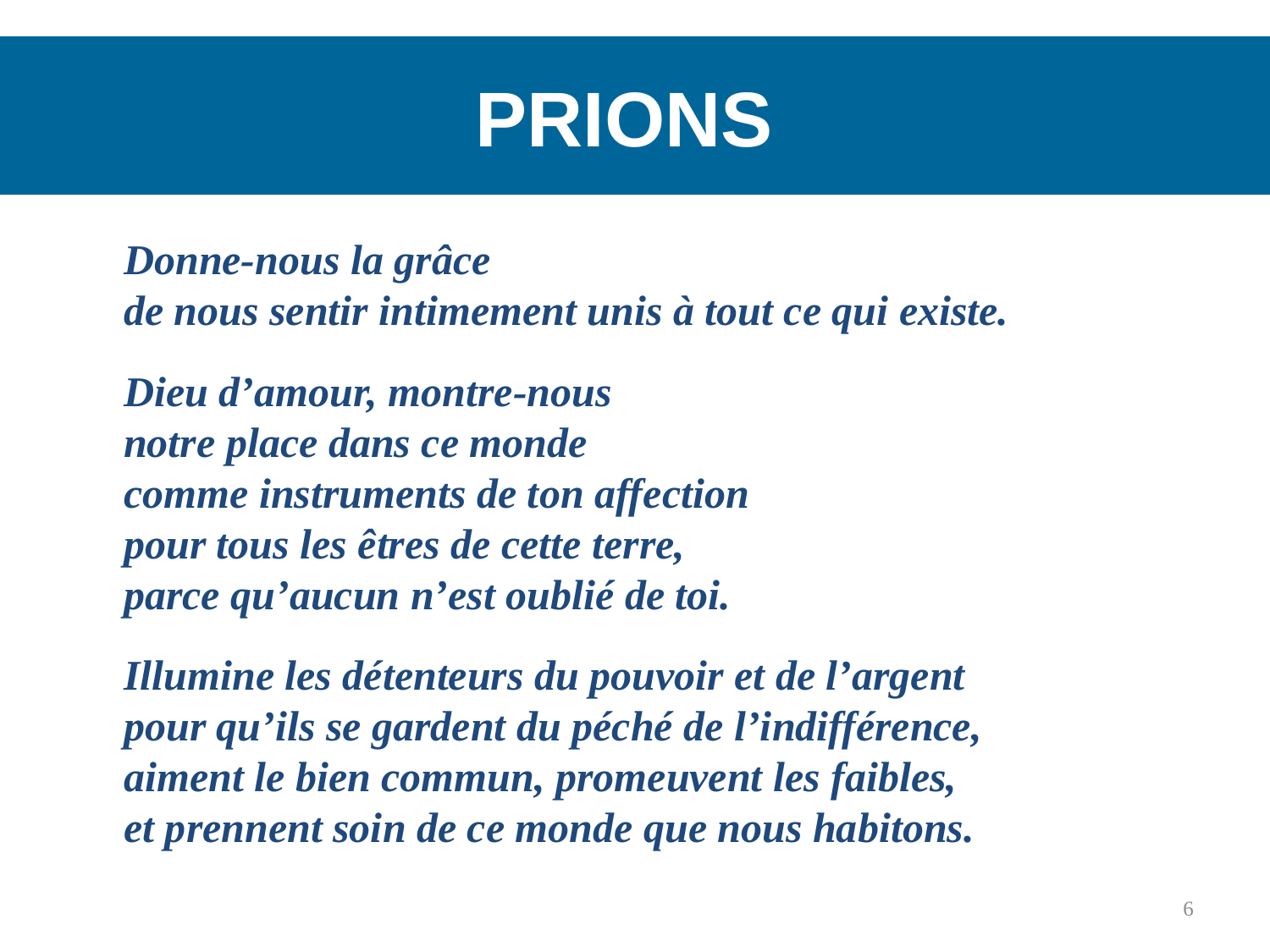

# PRIONS

	Donne-nous la grâce
de nous sentir intimement unis à tout ce qui existe.
Dieu d’amour, montre-nous
notre place dans ce monde
comme instruments de ton affection
pour tous les êtres de cette terre,
parce qu’aucun n’est oublié de toi.
Illumine les détenteurs du pouvoir et de l’argent
pour qu’ils se gardent du péché de l’indifférence,
aiment le bien commun, promeuvent les faibles,
et prennent soin de ce monde que nous habitons.
6